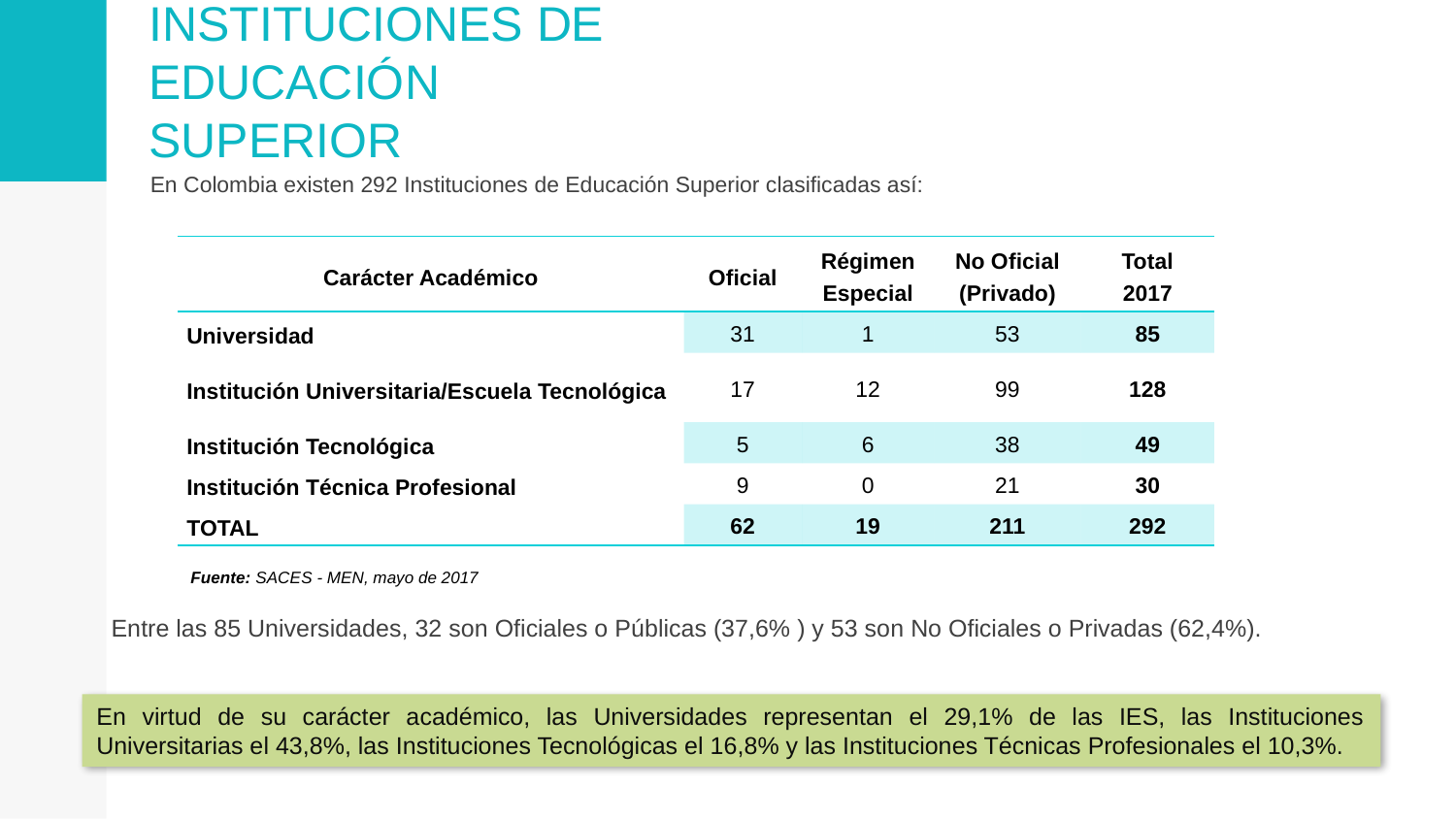

# INSTITUCIONES DE EDUCACIÓN SUPERIOR
En Colombia existen 292 Instituciones de Educación Superior clasificadas así:
| Carácter Académico | Oficial | Régimen Especial | No Oficial (Privado) | Total 2017 |
| --- | --- | --- | --- | --- |
| Universidad | 31 | 1 | 53 | 85 |
| Institución Universitaria/Escuela Tecnológica | 17 | 12 | 99 | 128 |
| Institución Tecnológica | 5 | 6 | 38 | 49 |
| Institución Técnica Profesional | 9 | 0 | 21 | 30 |
| TOTAL | 62 | 19 | 211 | 292 |
Fuente: SACES - MEN, mayo de 2017
Entre las 85 Universidades, 32 son Oficiales o Públicas (37,6% ) y 53 son No Oficiales o Privadas (62,4%).
En virtud de su carácter académico, las Universidades representan el 29,1% de las IES, las Instituciones Universitarias el 43,8%, las Instituciones Tecnológicas el 16,8% y las Instituciones Técnicas Profesionales el 10,3%.